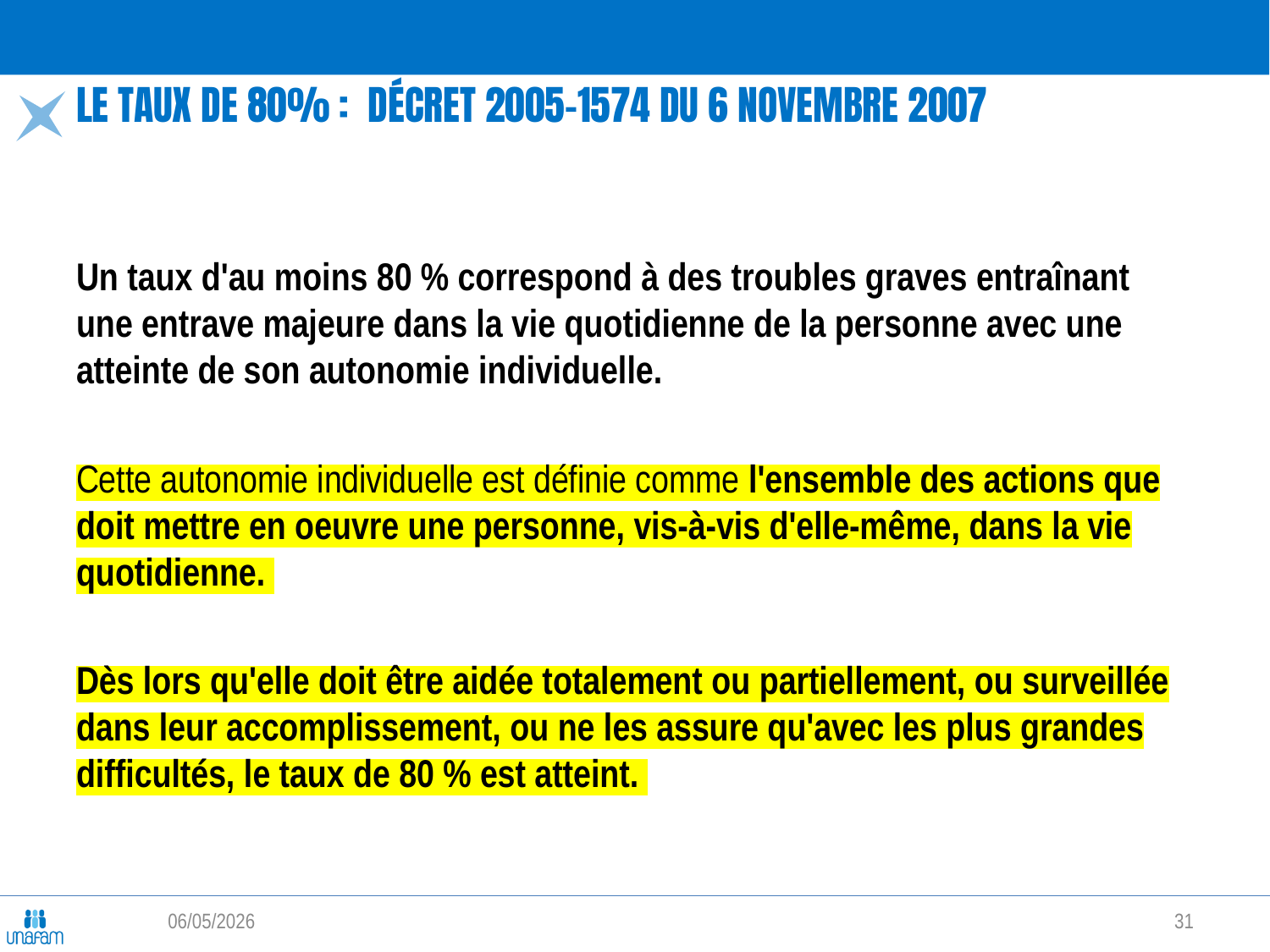

# Le Taux de 80% :  décret 2005-1574 du 6 novembre 2007

Un taux d'au moins 80 % correspond à des troubles graves entraînant une entrave majeure dans la vie quotidienne de la personne avec une atteinte de son autonomie individuelle.

Cette autonomie individuelle est définie comme l'ensemble des actions que doit mettre en oeuvre une personne, vis-à-vis d'elle-même, dans la vie quotidienne.

Dès lors qu'elle doit être aidée totalement ou partiellement, ou surveillée dans leur accomplissement, ou ne les assure qu'avec les plus grandes difficultés, le taux de 80 % est atteint.

06/05/2026
31